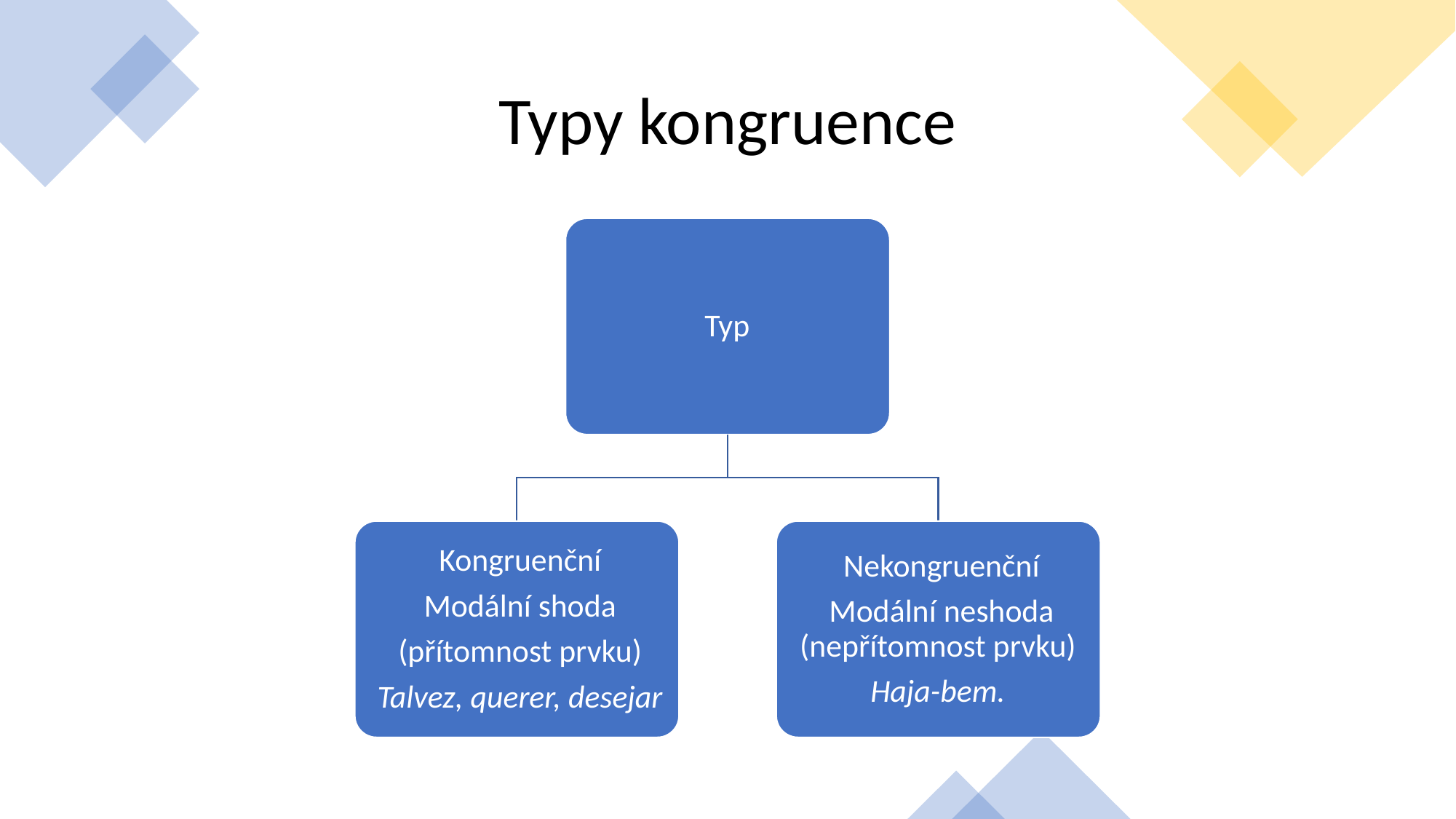

# Typy kongruence

Typ
Kongruenční
Modální shoda
(přítomnost prvku)
Talvez, querer, desejar
Nekongruenční
Modální neshoda (nepřítomnost prvku)
Haja-bem.